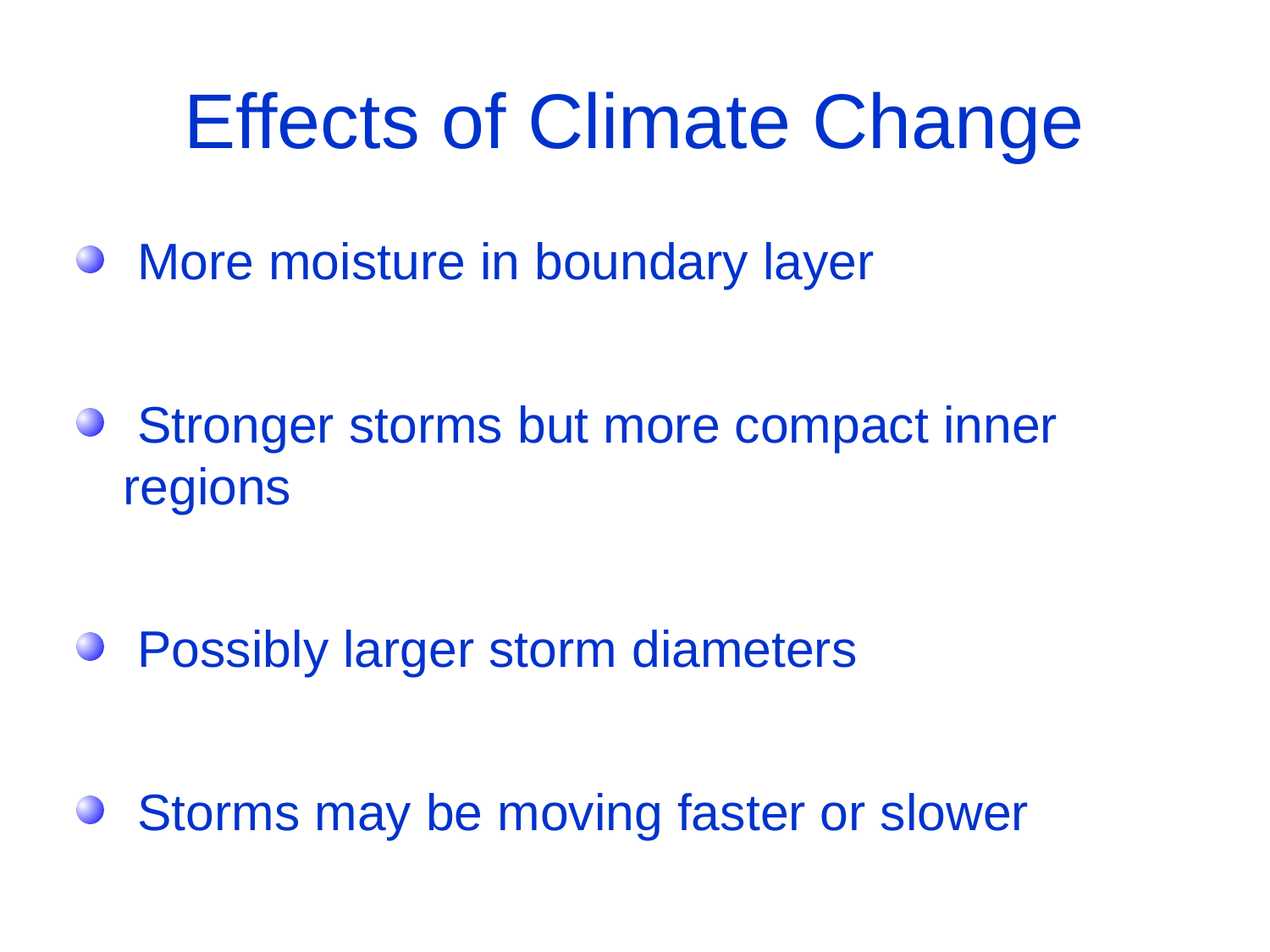

# Effects of Climate Change
 More moisture in boundary layer

 Stronger storms but more compact inner 	regions

 Possibly larger storm diameters

 Storms may be moving faster or slower